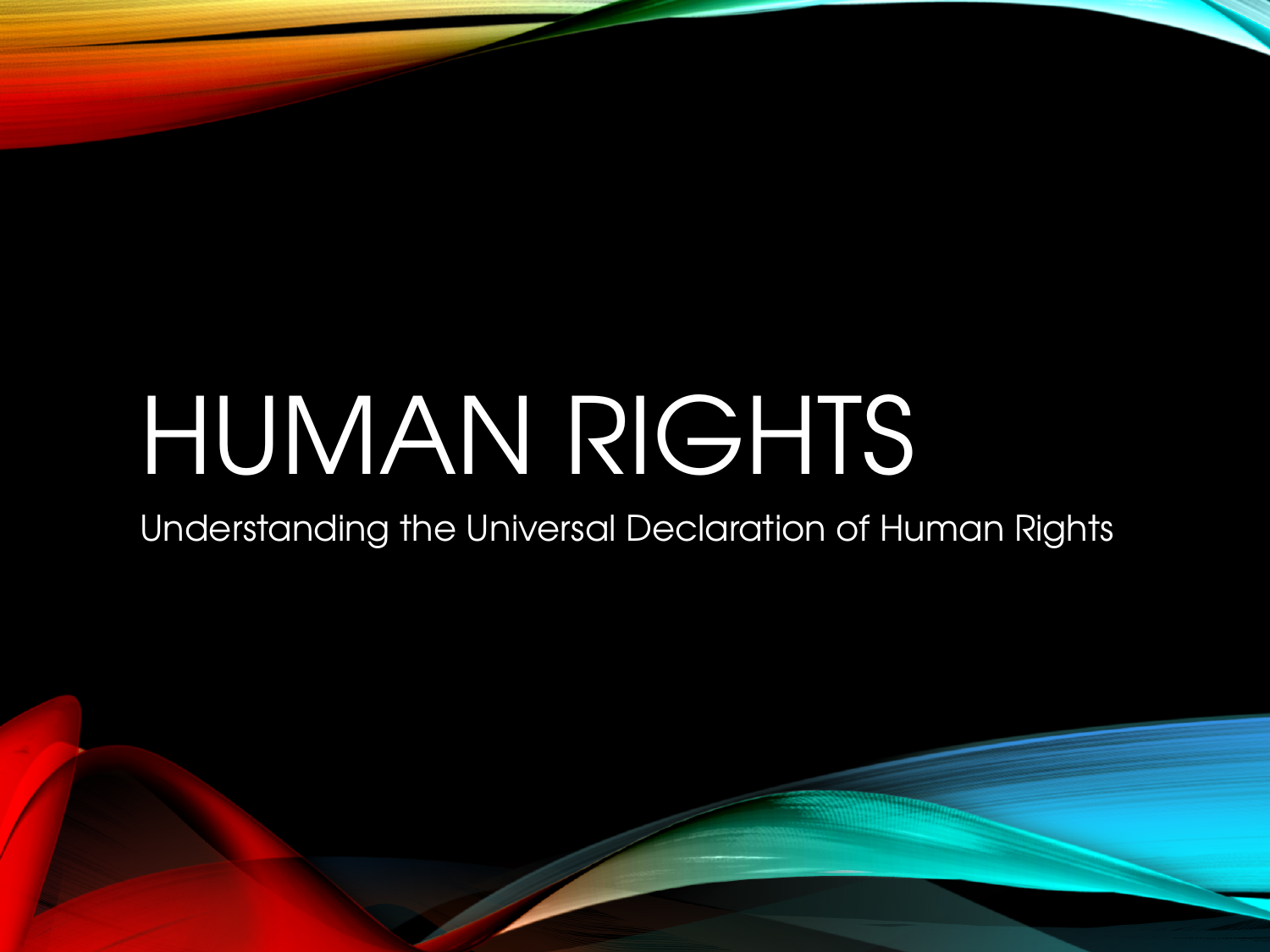

# Human Rights
Understanding the Universal Declaration of Human Rights